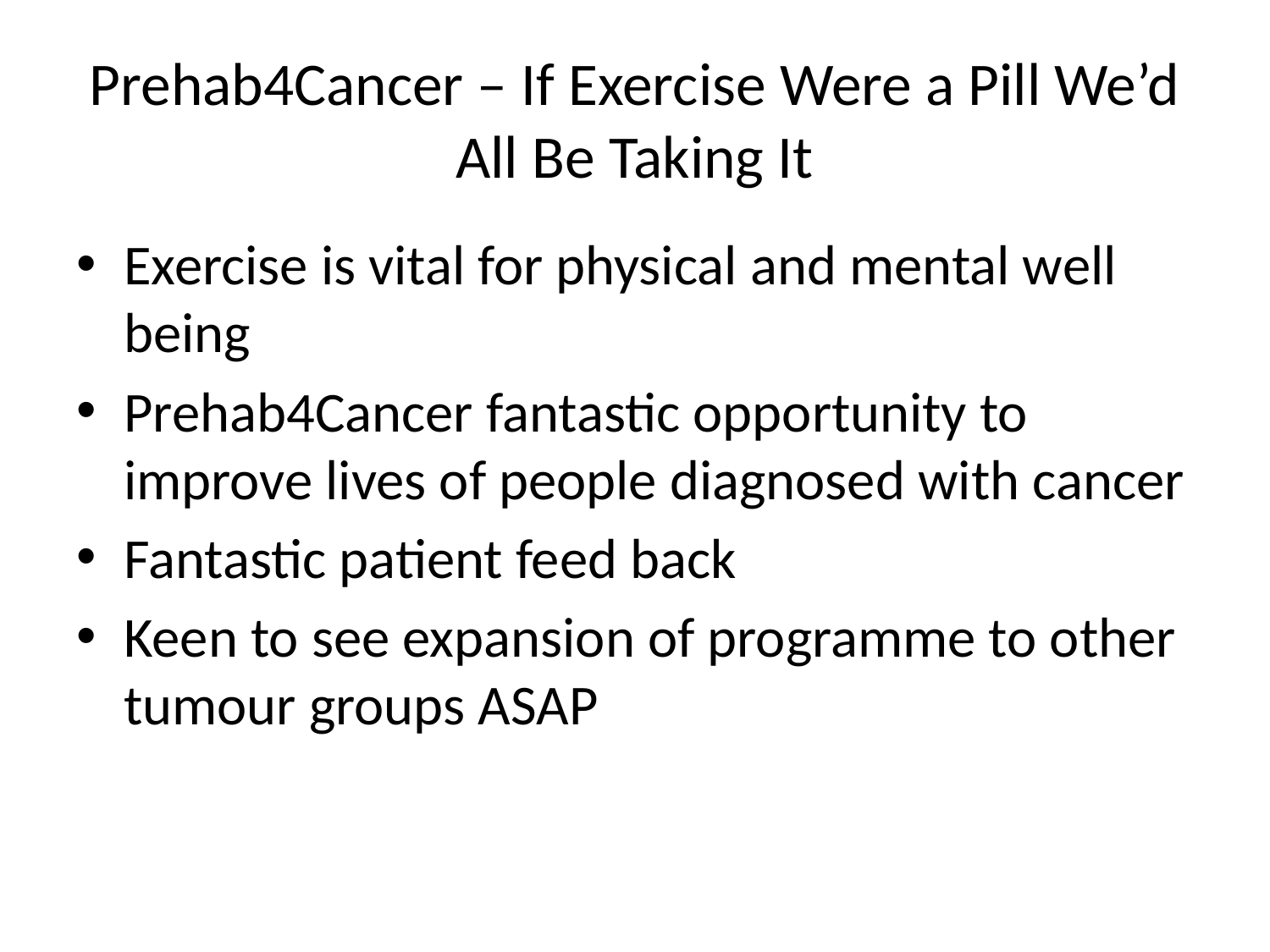

# Prehab4Cancer – If Exercise Were a Pill We’d All Be Taking It
Exercise is vital for physical and mental well being
Prehab4Cancer fantastic opportunity to improve lives of people diagnosed with cancer
Fantastic patient feed back
Keen to see expansion of programme to other tumour groups ASAP